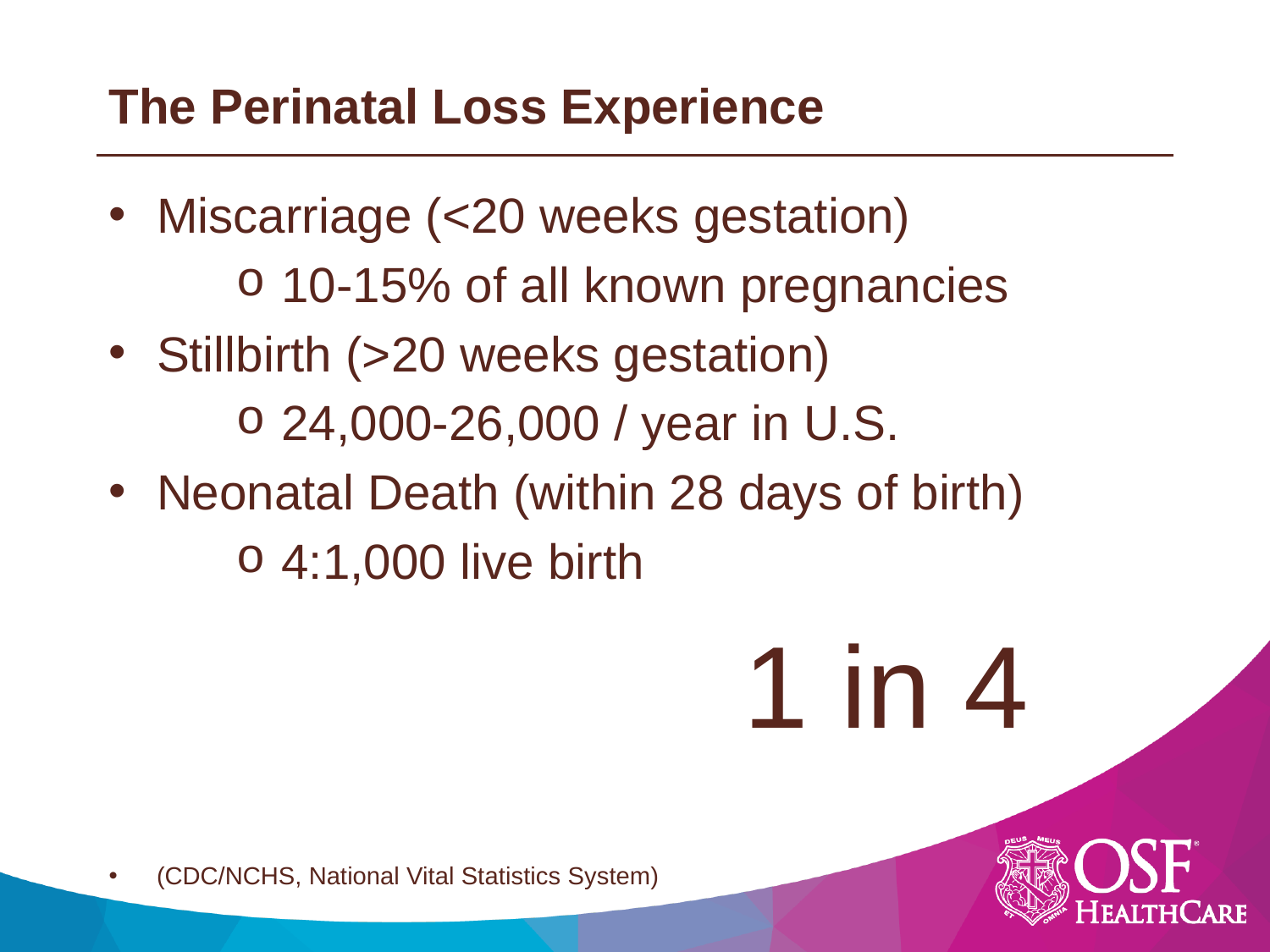

# The Perinatal Loss Experience
Miscarriage (<20 weeks gestation)
 10-15% of all known pregnancies
Stillbirth (>20 weeks gestation)
 24,000-26,000 / year in U.S.
Neonatal Death (within 28 days of birth)
 4:1,000 live birth
				1 in 4

(CDC/NCHS, National Vital Statistics System)